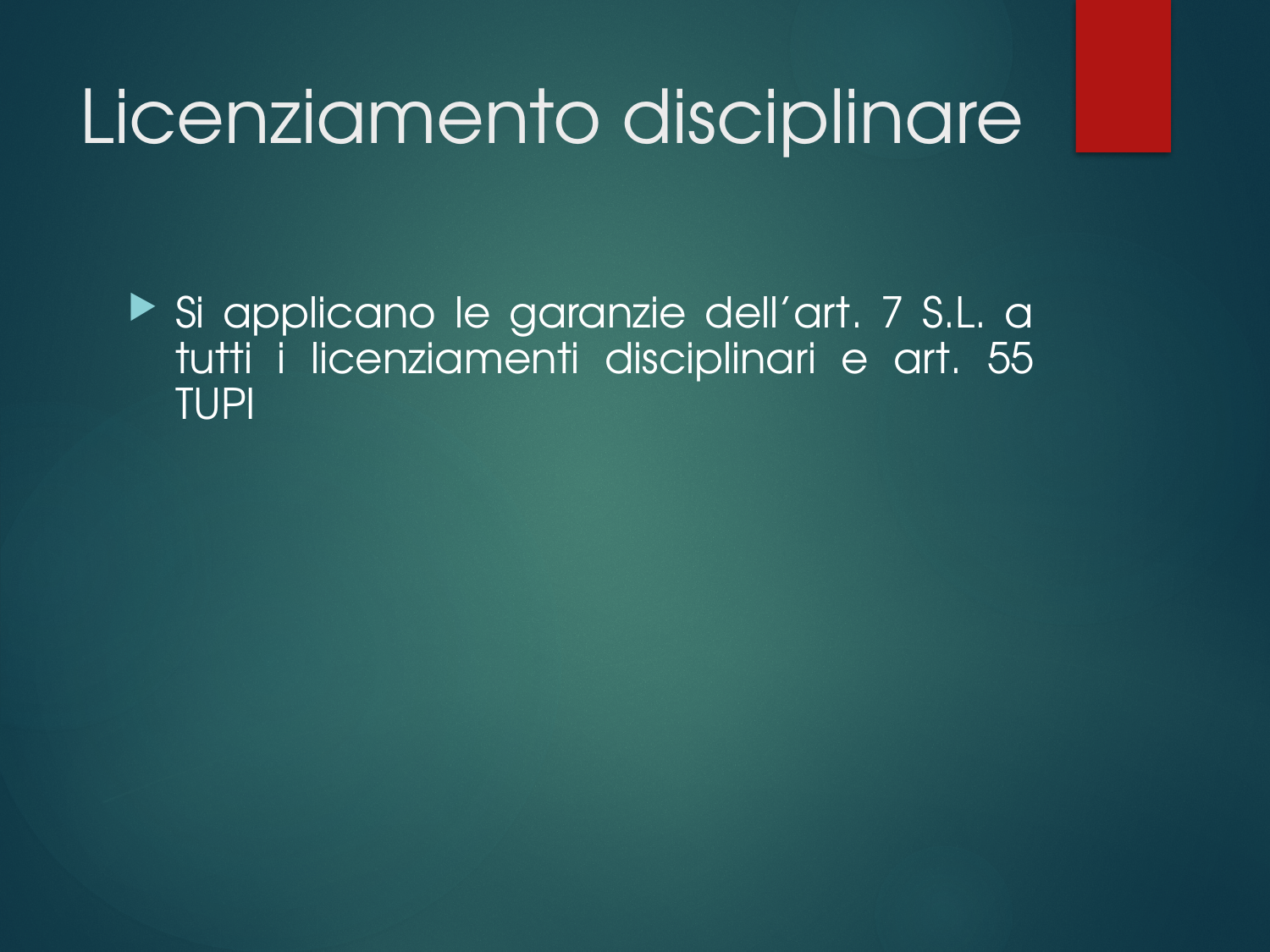

# Licenziamento disciplinare
Si applicano le garanzie dell’art. 7 S.L. a tutti i licenziamenti disciplinari e art. 55 TUPI